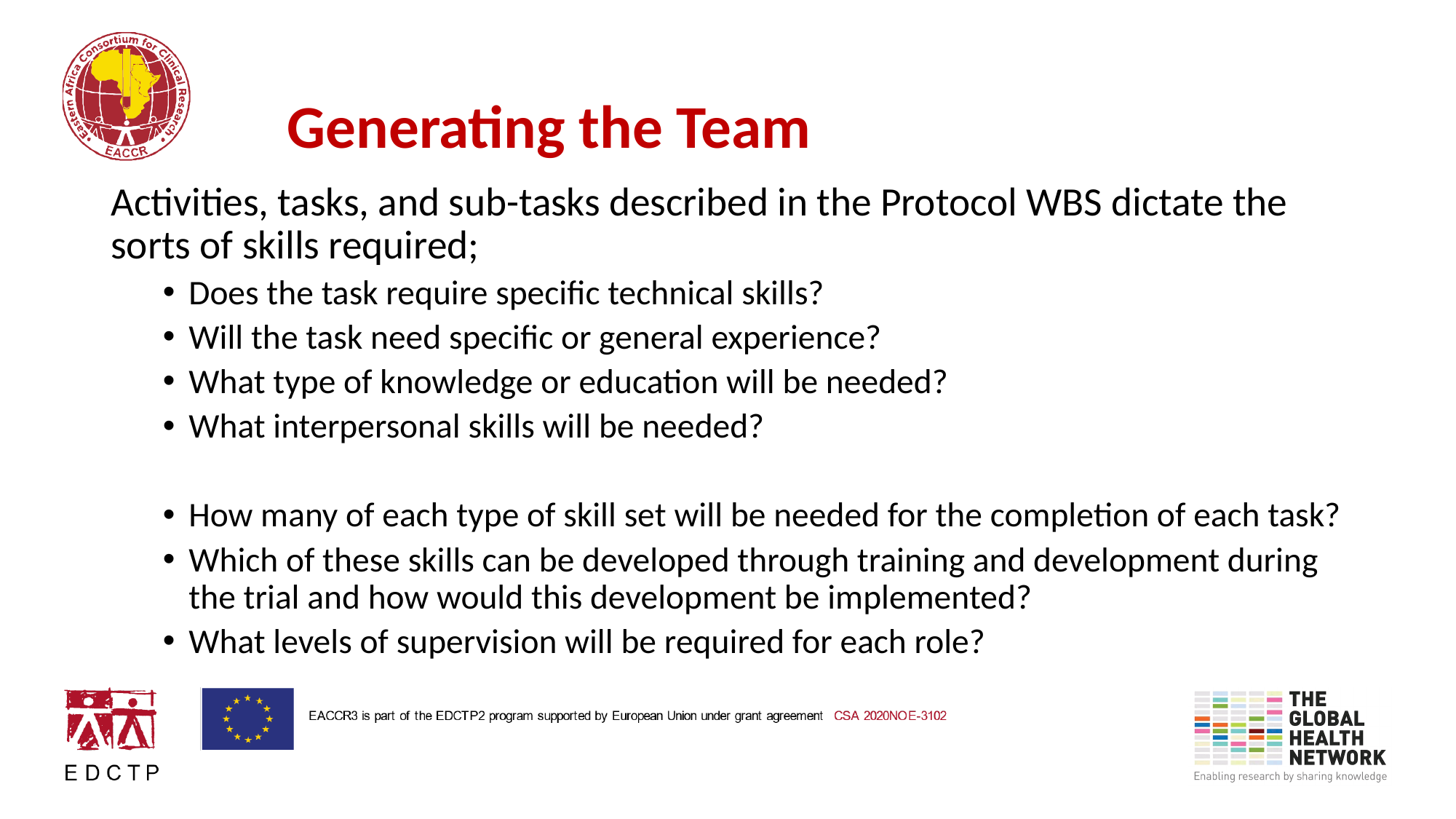

Generating the Team
Activities, tasks, and sub-tasks described in the Protocol WBS dictate the sorts of skills required;
Does the task require specific technical skills?
Will the task need specific or general experience?
What type of knowledge or education will be needed?
What interpersonal skills will be needed?

How many of each type of skill set will be needed for the completion of each task?
Which of these skills can be developed through training and development during the trial and how would this development be implemented?
What levels of supervision will be required for each role?